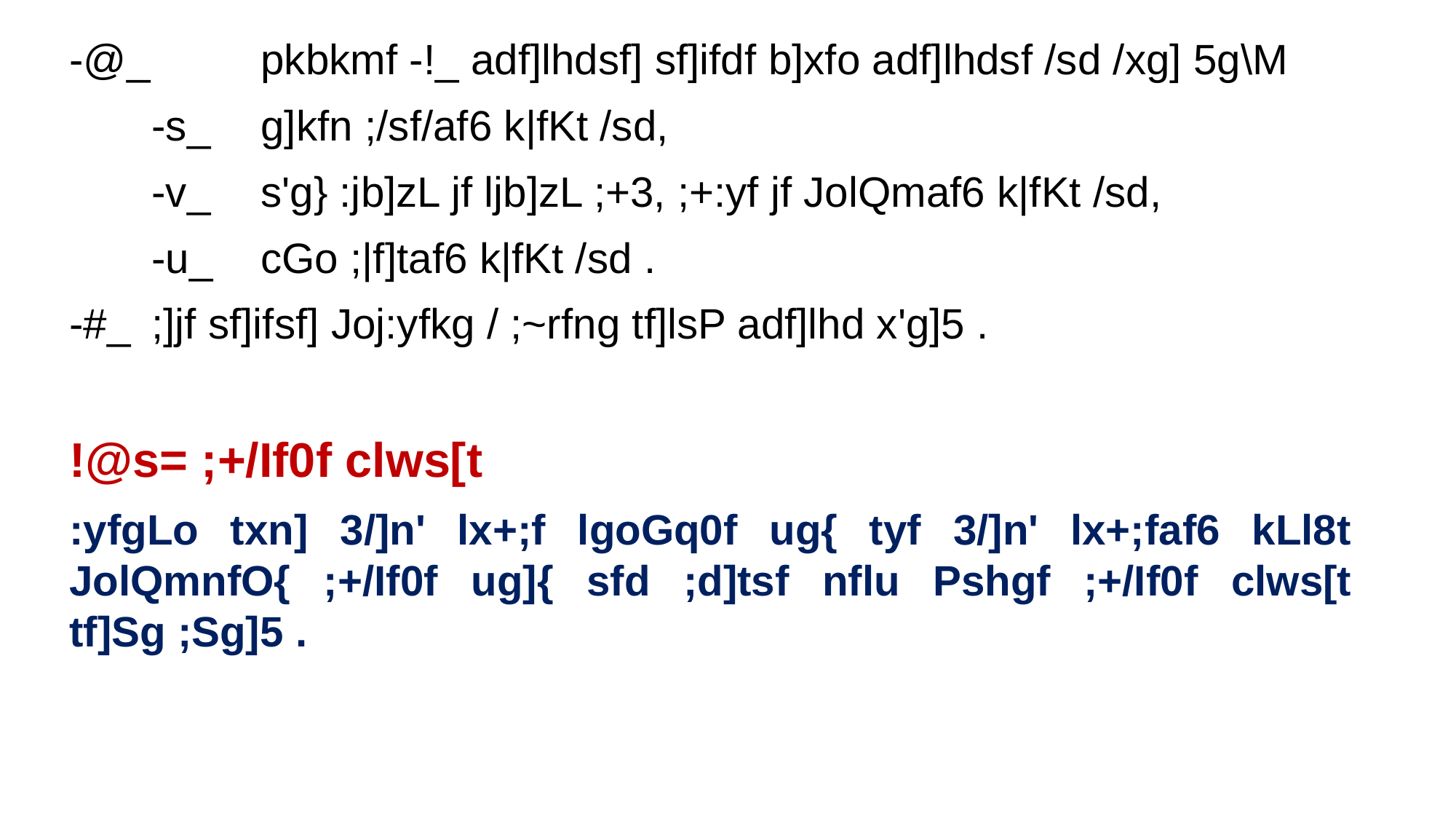

-@_ 	pkbkmf -!_ adf]lhdsf] sf]ifdf b]xfo adf]lhdsf /sd /xg] 5g\M
	-s_	g]kfn ;/sf/af6 k|fKt /sd,
	-v_	s'g} :jb]zL jf ljb]zL ;+3, ;+:yf jf JolQmaf6 k|fKt /sd,
	-u_ 	cGo ;|f]taf6 k|fKt /sd .
-#_ 	;]jf sf]ifsf] Joj:yfkg / ;~rfng tf]lsP adf]lhd x'g]5 .

!@s= ;+/If0f clws[t
:yfgLo txn] 3/]n' lx+;f lgoGq0f ug{ tyf 3/]n' lx+;faf6 kLl8t JolQmnfO{ ;+/If0f ug]{ sfd ;d]tsf nflu Pshgf ;+/If0f clws[t tf]Sg ;Sg]5 .